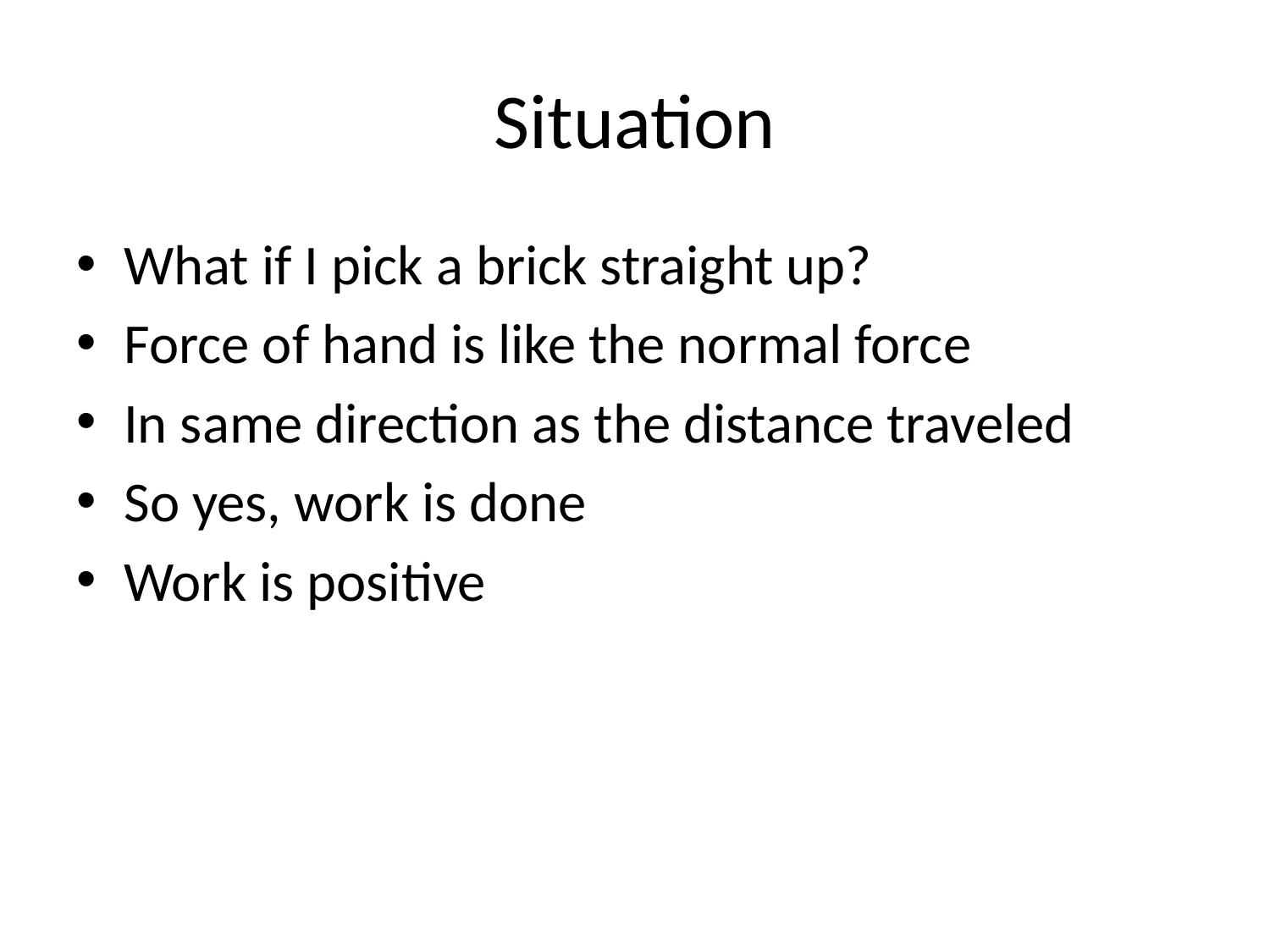

# Situation
What if I pick a brick straight up?
Force of hand is like the normal force
In same direction as the distance traveled
So yes, work is done
Work is positive